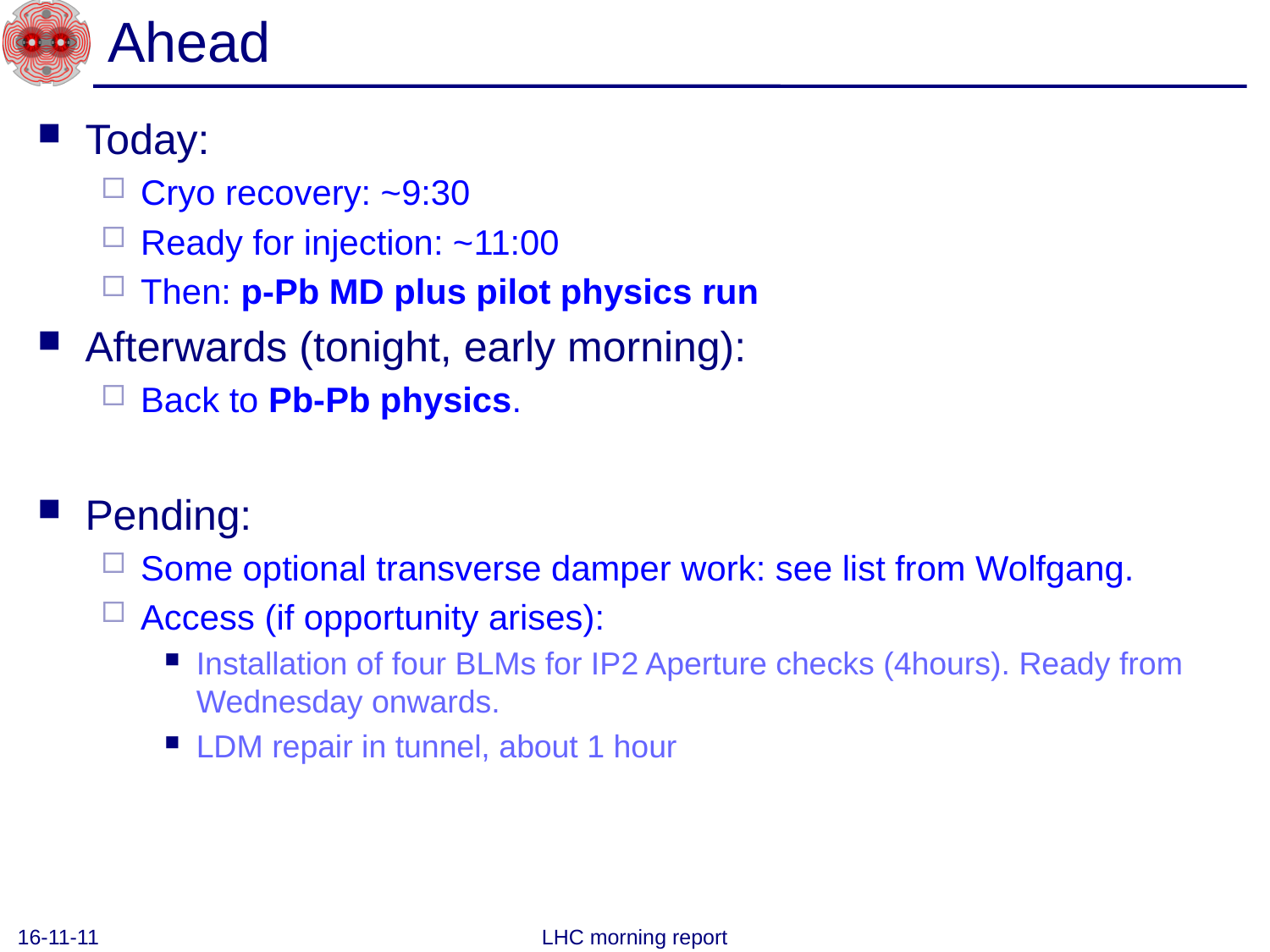

# Ahead
Today:
Cryo recovery: ~9:30
Ready for injection: ~11:00
Then: p-Pb MD plus pilot physics run
Afterwards (tonight, early morning):
Back to Pb-Pb physics.

Pending:
Some optional transverse damper work: see list from Wolfgang.
Access (if opportunity arises):
Installation of four BLMs for IP2 Aperture checks (4hours). Ready from Wednesday onwards.
LDM repair in tunnel, about 1 hour

16-11-11
LHC morning report